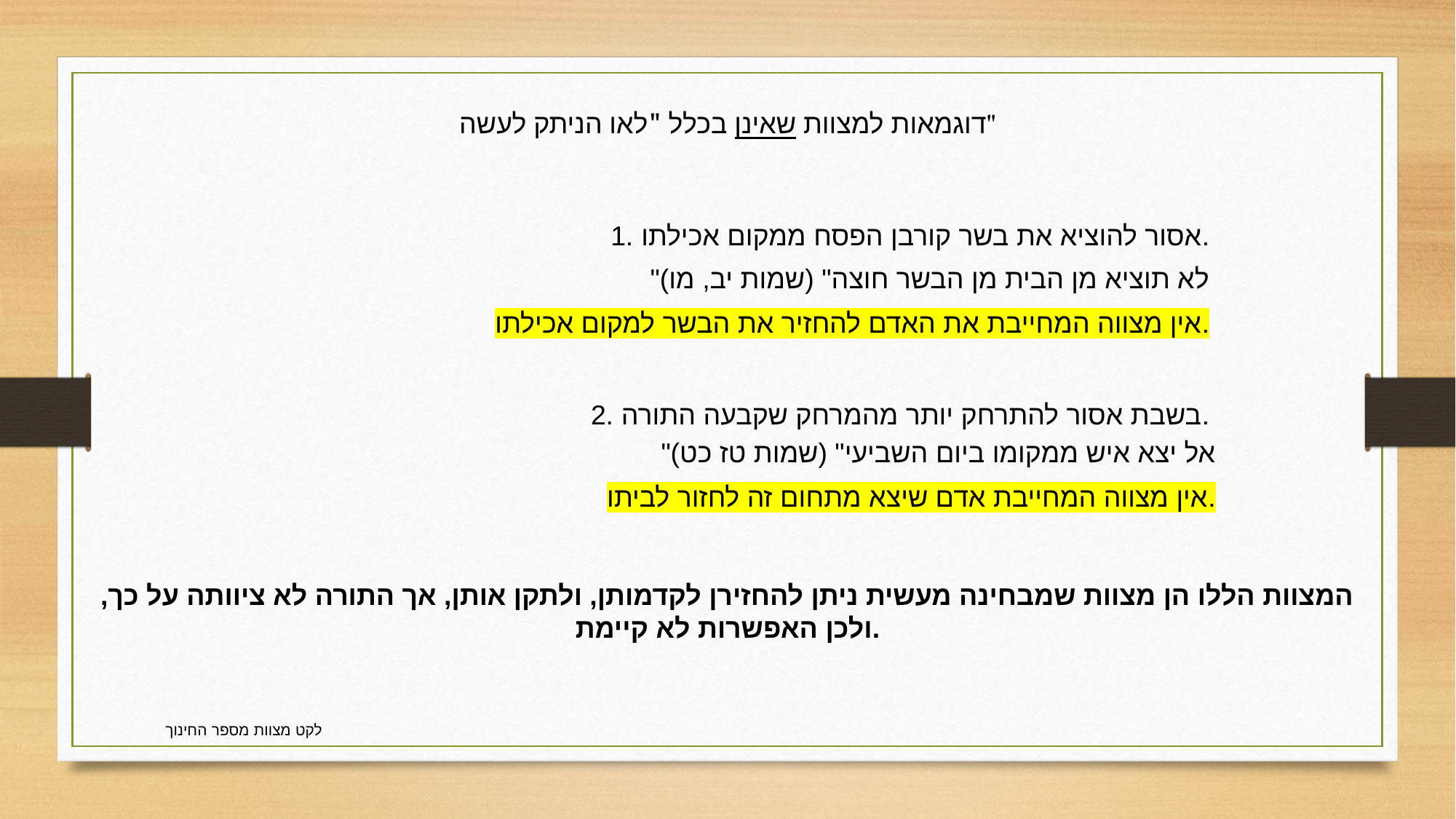

דוגמאות למצוות שאינן בכלל "לאו הניתק לעשה"
1. אסור להוציא את בשר קורבן הפסח ממקום אכילתו.
"לא תוציא מן הבית מן הבשר חוצה" (שמות יב, מו)
אין מצווה המחייבת את האדם להחזיר את הבשר למקום אכילתו.
2. בשבת אסור להתרחק יותר מהמרחק שקבעה התורה.
"אל יצא איש ממקומו ביום השביעי" (שמות טז כט)
אין מצווה המחייבת אדם שיצא מתחום זה לחזור לביתו.
המצוות הללו הן מצוות שמבחינה מעשית ניתן להחזירן לקדמותן, ולתקן אותן, אך התורה לא ציוותה על כך, ולכן האפשרות לא קיימת.
לקט מצוות מספר החינוך